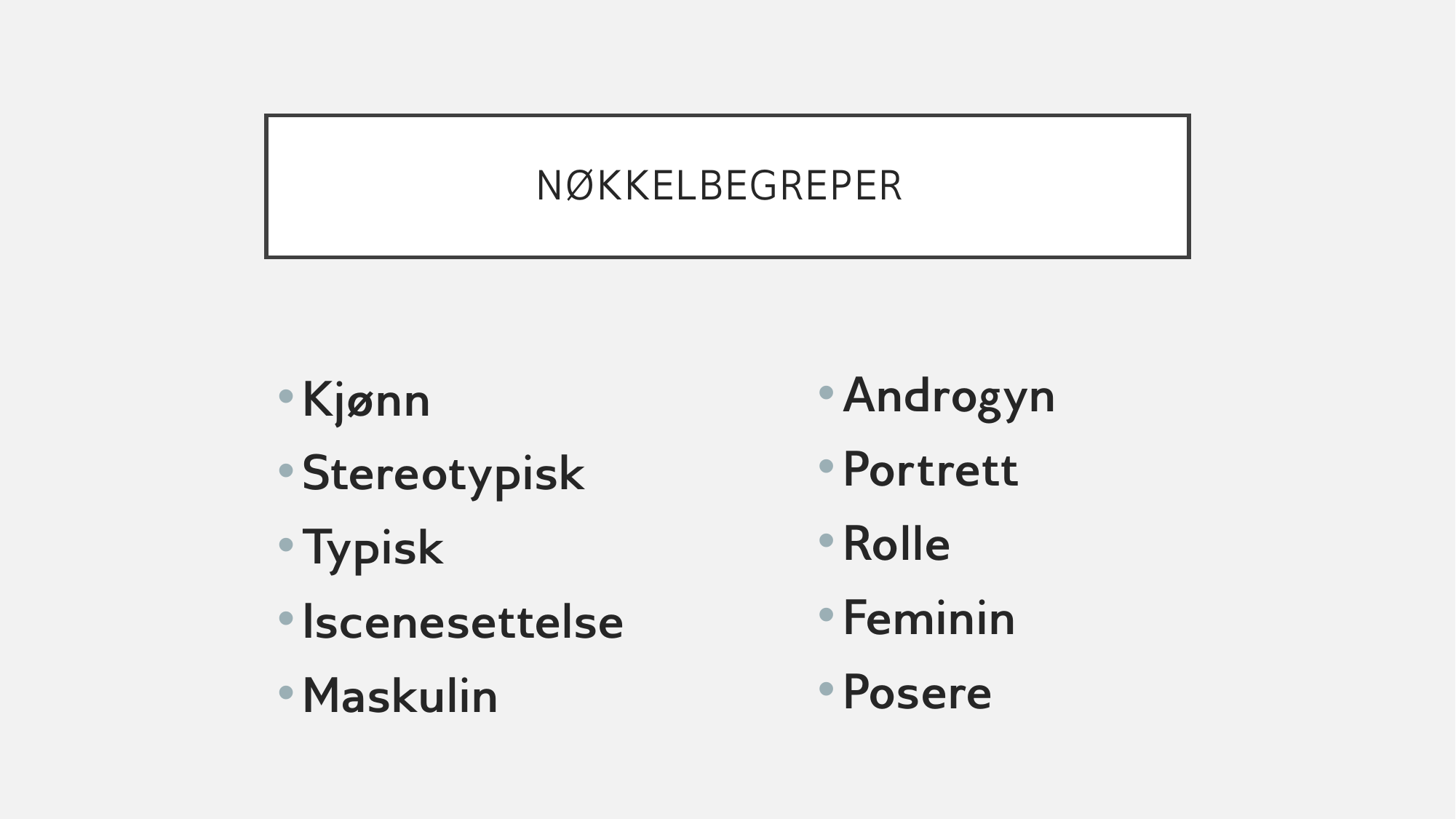

# Nøkkelbegreper
Androgyn
Portrett
Rolle
Feminin
Posere
Kjønn
Stereotypisk
Typisk
Iscenesettelse
Maskulin